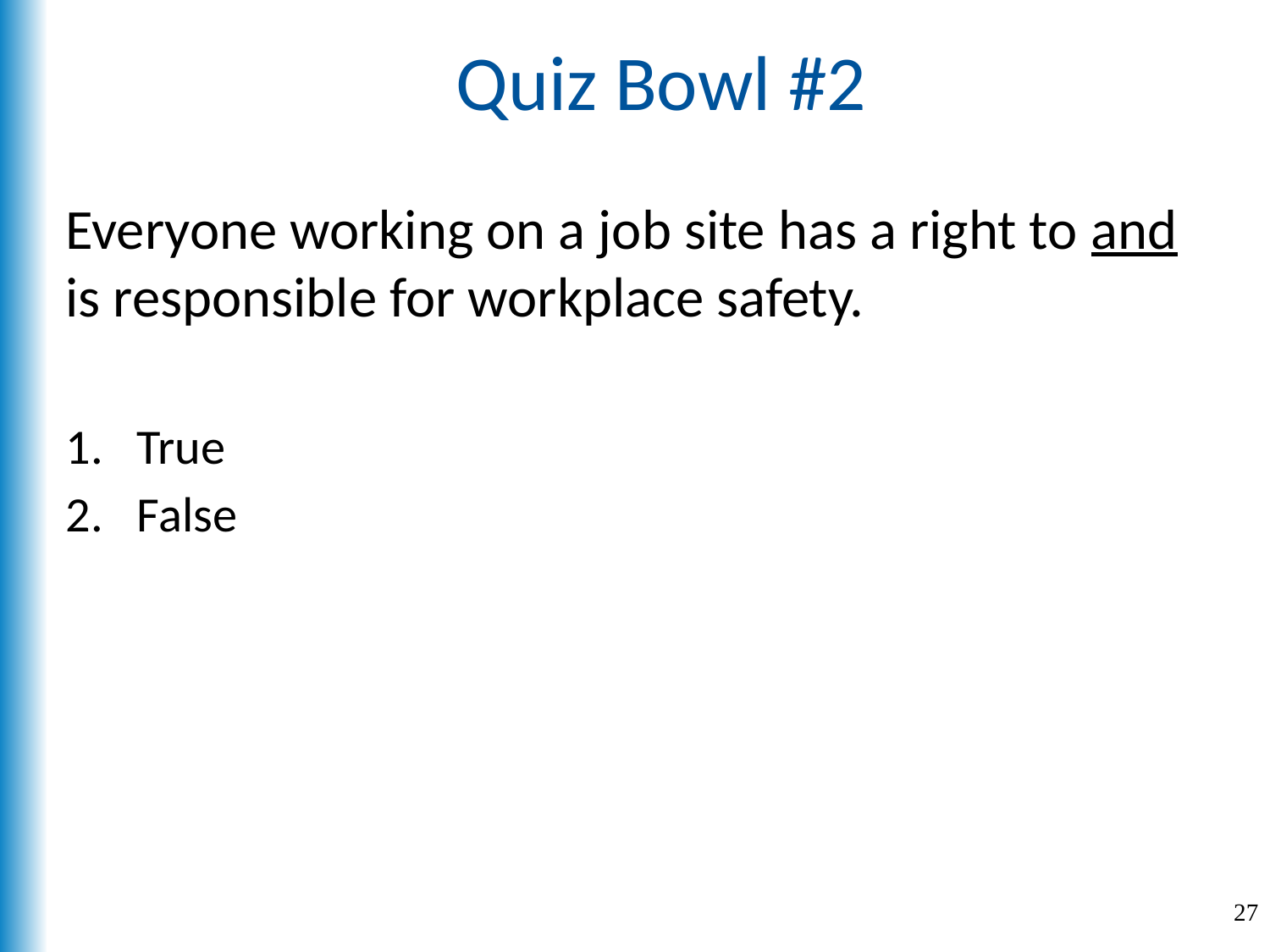

# Quiz Bowl #2
Everyone working on a job site has a right to and is responsible for workplace safety.

True
False

27